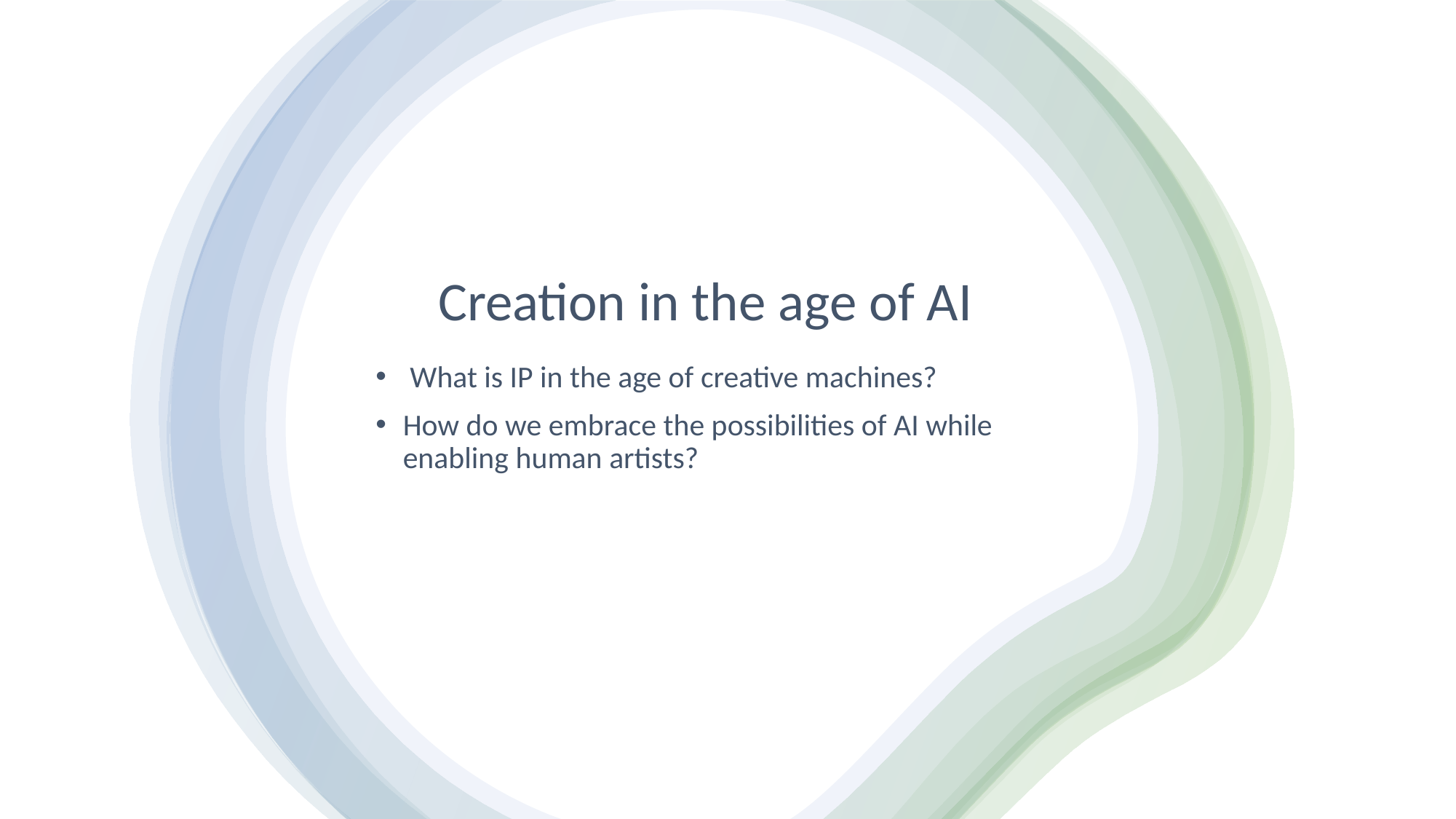

# Creation in the age of AI
 What is IP in the age of creative machines?
How do we embrace the possibilities of AI while enabling human artists?